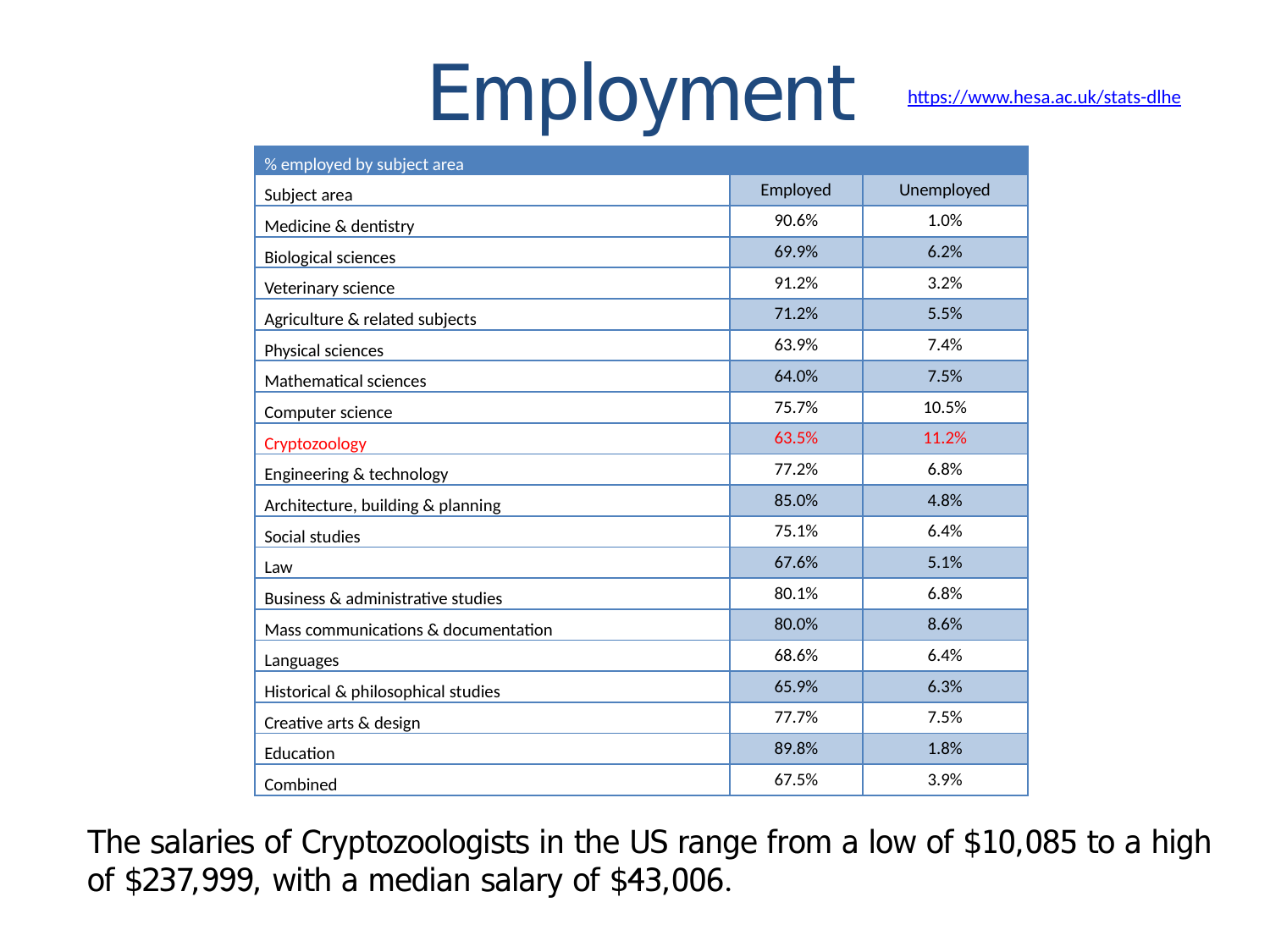

# Employment
https://www.hesa.ac.uk/stats-dlhe

| % employed by subject area |  |  |
| --- | --- | --- |
| Subject area | Employed | Unemployed |
| Medicine & dentistry | 90.6% | 1.0% |
| Biological sciences | 69.9% | 6.2% |
| Veterinary science | 91.2% | 3.2% |
| Agriculture & related subjects | 71.2% | 5.5% |
| Physical sciences | 63.9% | 7.4% |
| Mathematical sciences | 64.0% | 7.5% |
| Computer science | 75.7% | 10.5% |
| Cryptozoology | 63.5% | 11.2% |
| Engineering & technology | 77.2% | 6.8% |
| Architecture, building & planning | 85.0% | 4.8% |
| Social studies | 75.1% | 6.4% |
| Law | 67.6% | 5.1% |
| Business & administrative studies | 80.1% | 6.8% |
| Mass communications & documentation | 80.0% | 8.6% |
| Languages | 68.6% | 6.4% |
| Historical & philosophical studies | 65.9% | 6.3% |
| Creative arts & design | 77.7% | 7.5% |
| Education | 89.8% | 1.8% |
| Combined | 67.5% | 3.9% |
The salaries of Cryptozoologists in the US range from a low of $10,085 to a high of $237,999, with a median salary of $43,006.